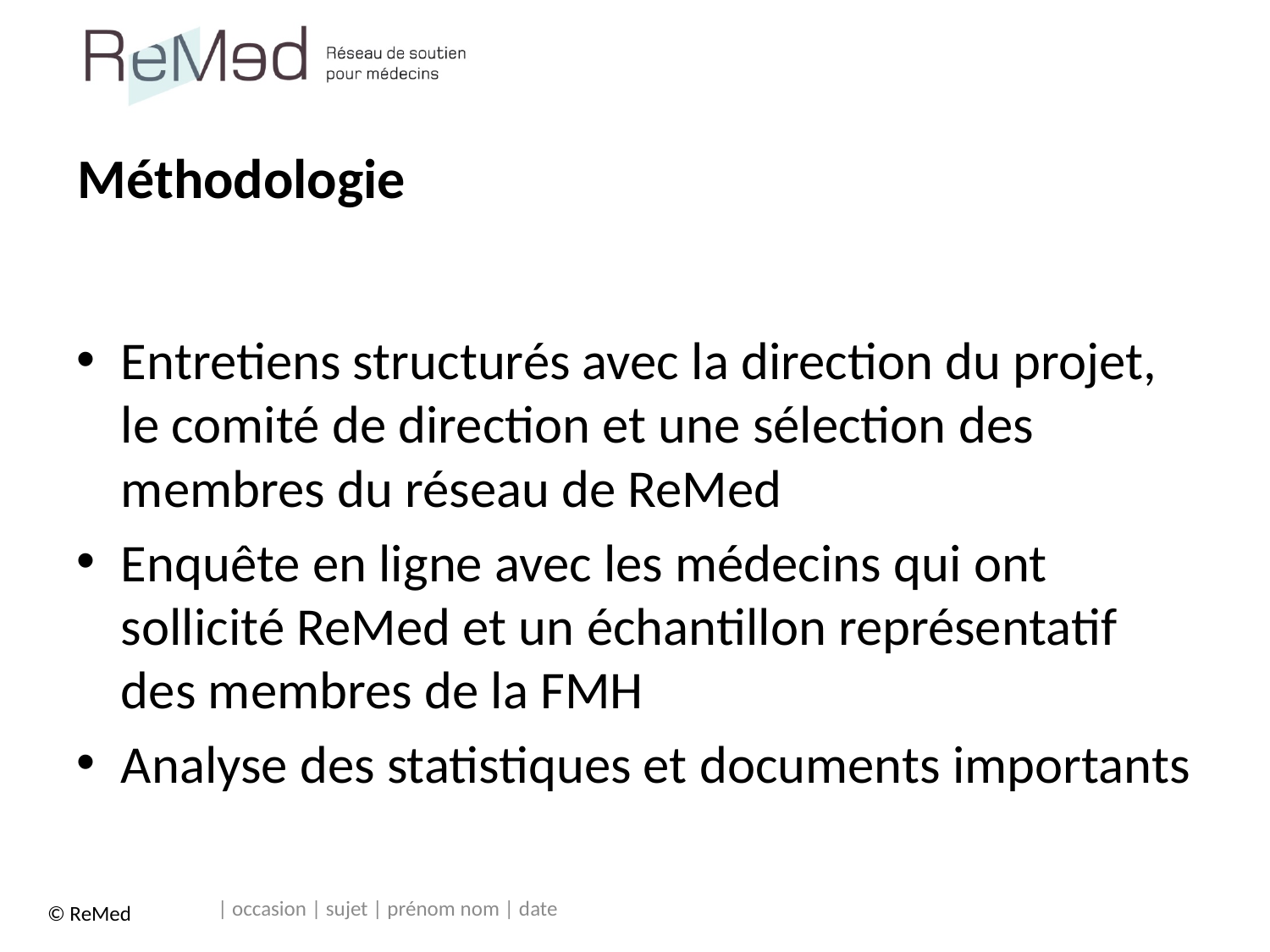

# Méthodologie

Entretiens structurés avec la direction du projet, le comité de direction et une sélection des membres du réseau de ReMed
Enquête en ligne avec les médecins qui ont sollicité ReMed et un échantillon représentatif des membres de la FMH
Analyse des statistiques et documents importants

| occasion | sujet | prénom nom | date
© ReMed